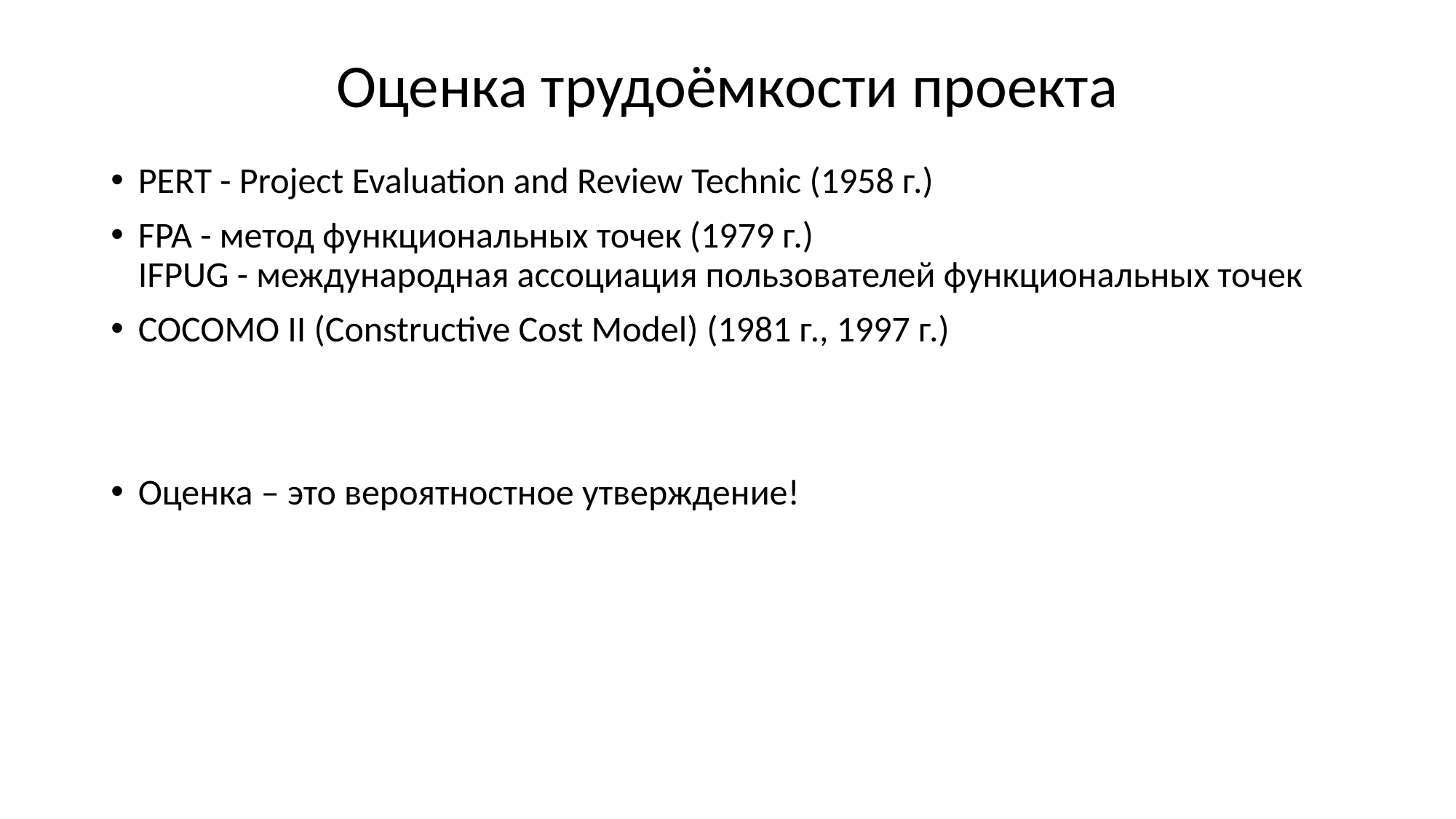

# Оценка трудоёмкости проекта
PERT - Project Evaluation and Review Technic (1958 г.)
FPA - метод функциональных точек (1979 г.)
IFPUG - международная ассоциация пользователей функциональных точек
COCOMO II (Constructive Cost Model) (1981 г., 1997 г.)

Оценка – это вероятностное утверждение!